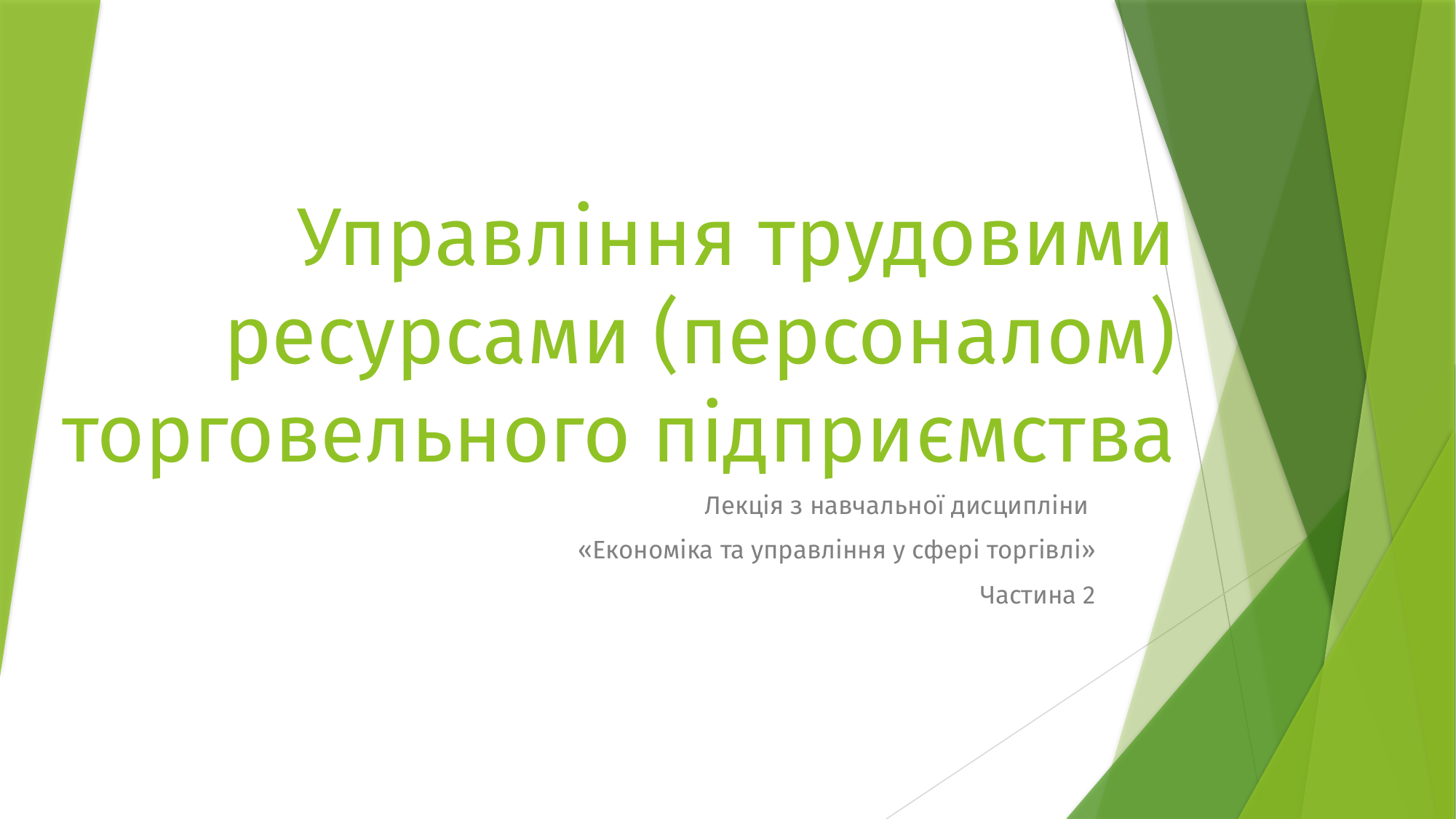

# Управління трудовими ресурсами (персоналом) торговельного підприємства
Лекція з навчальної дисципліни
«Економіка та управління у сфері торгівлі»
Частина 2